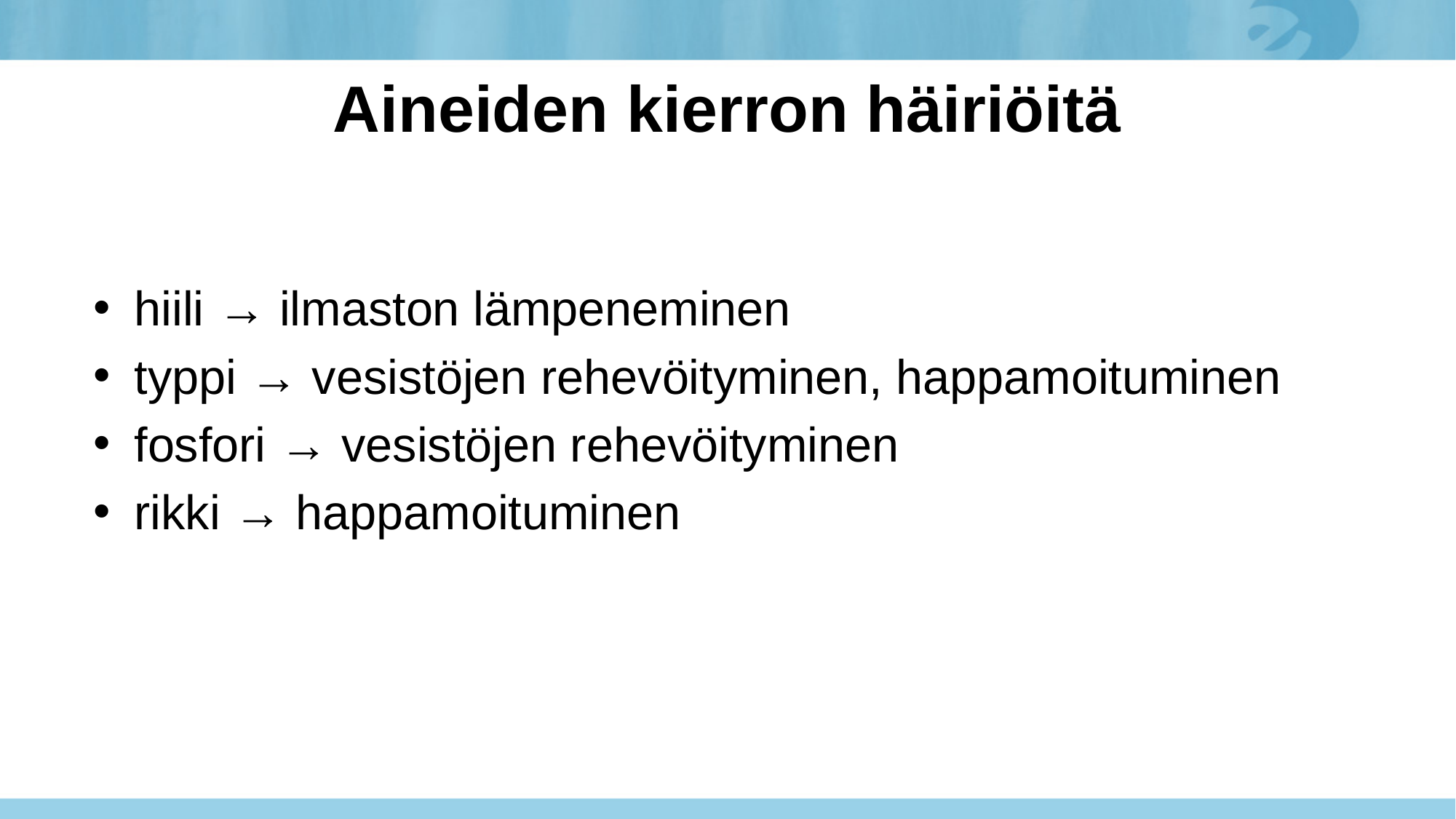

# Aineiden kierron häiriöitä
hiili → ilmaston lämpeneminen
typpi → vesistöjen rehevöityminen, happamoituminen
fosfori → vesistöjen rehevöityminen
rikki → happamoituminen